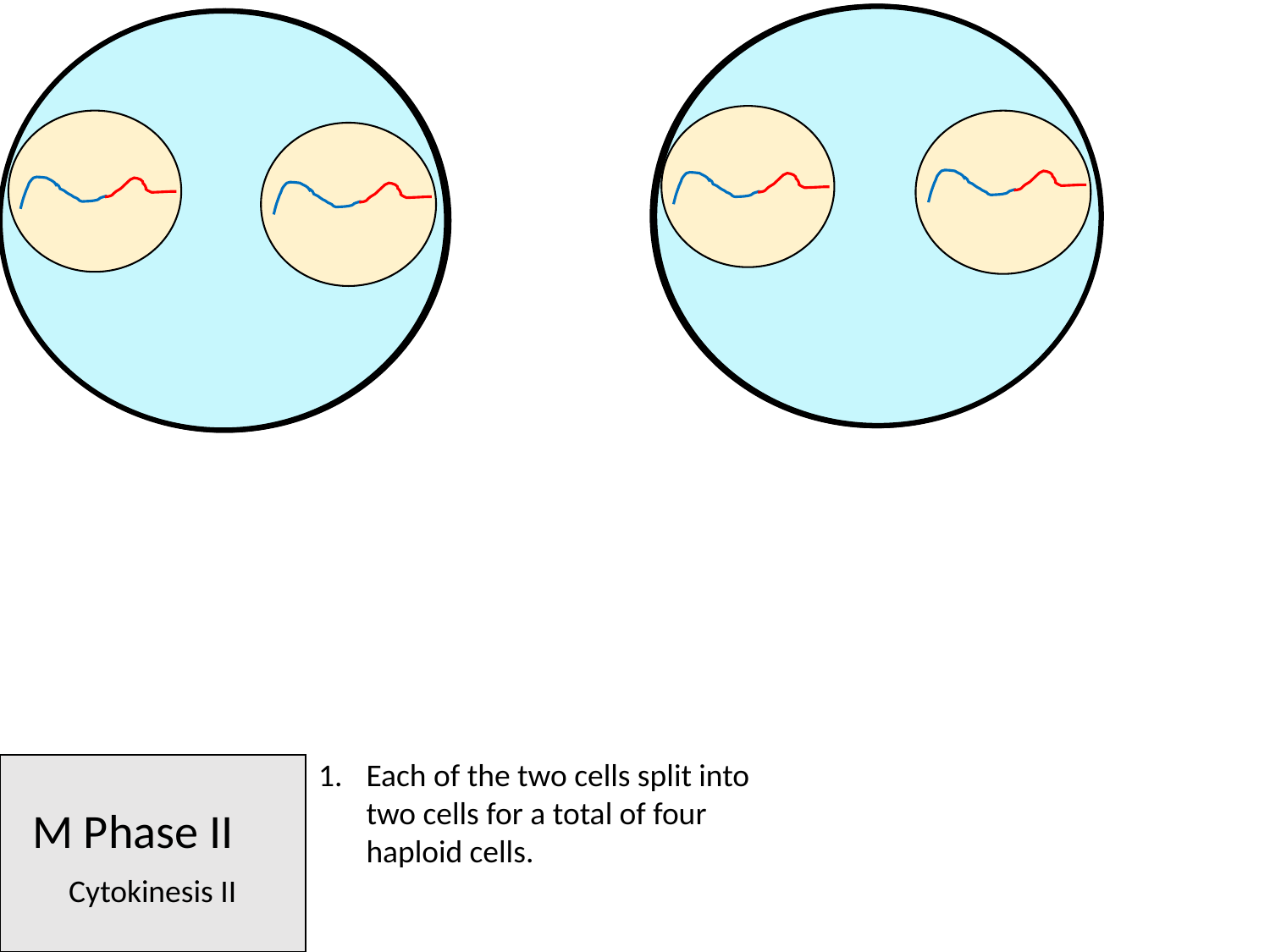

Each of the two cells split into two cells for a total of four haploid cells.

M Phase II
Cytokinesis II